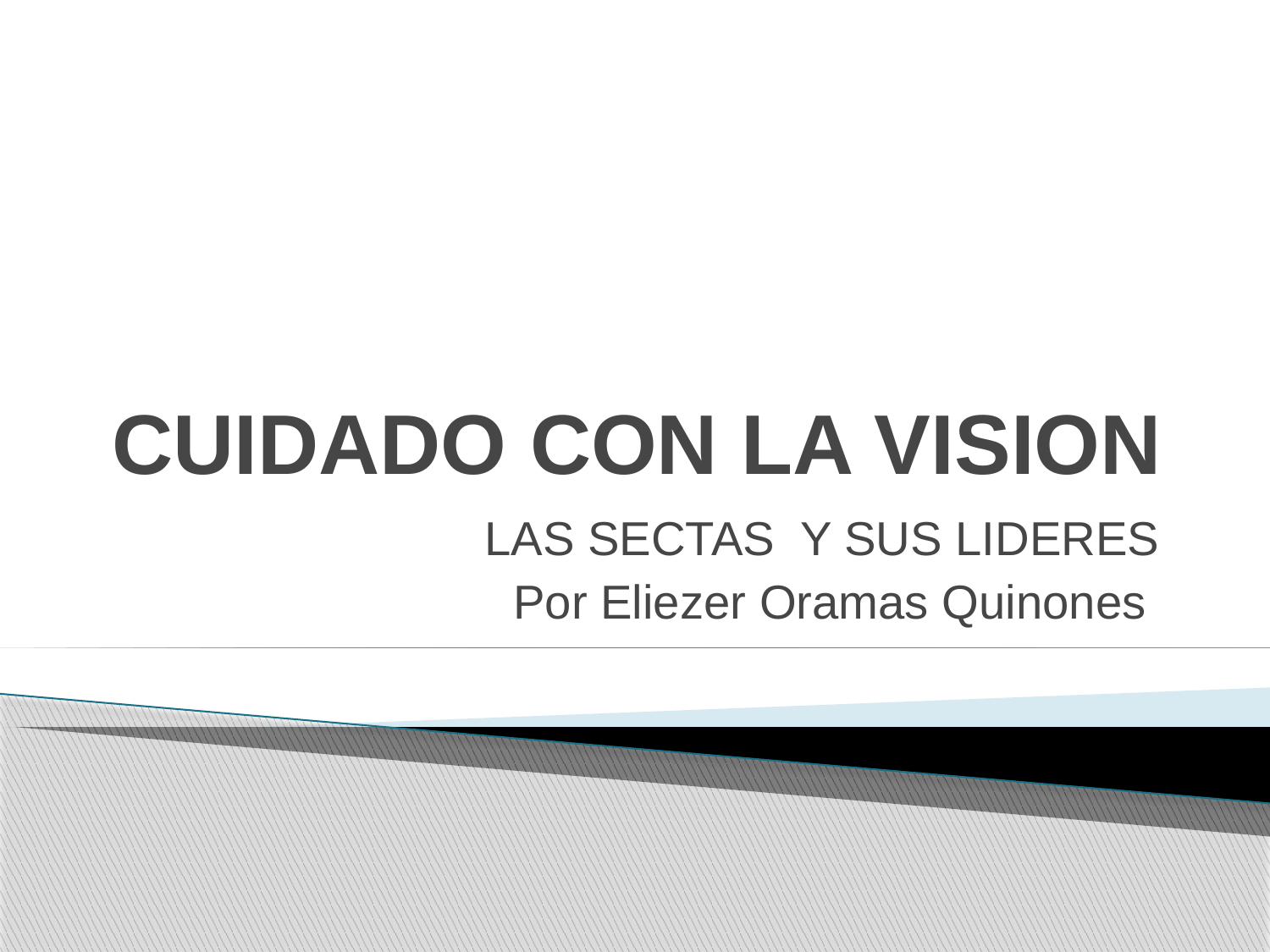

# CUIDADO CON LA VISION
LAS SECTAS  Y SUS LIDERES
Por Eliezer Oramas Quinones